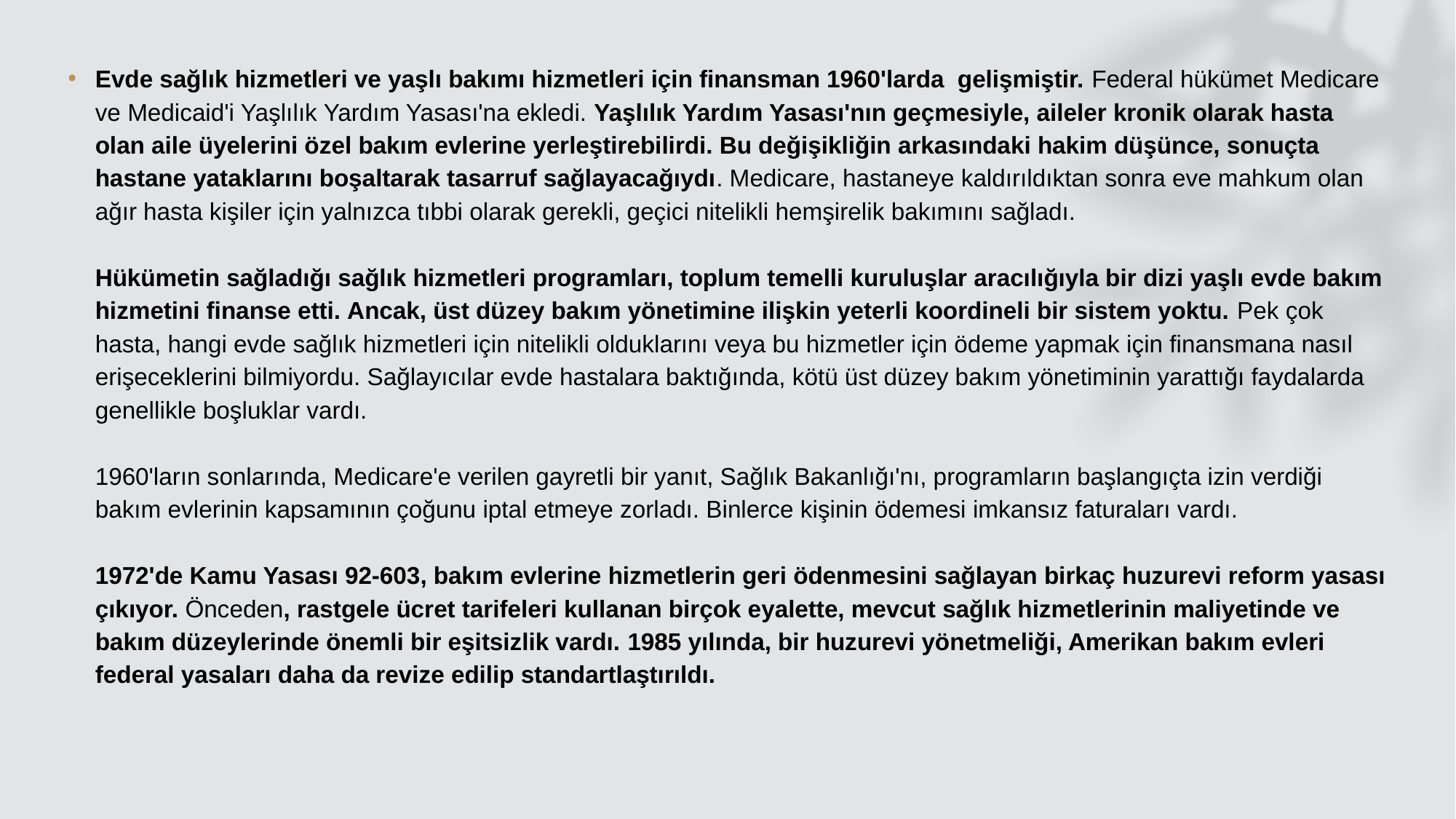

Evde sağlık hizmetleri ve yaşlı bakımı hizmetleri için finansman 1960'larda  gelişmiştir. Federal hükümet Medicare ve Medicaid'i Yaşlılık Yardım Yasası'na ekledi. Yaşlılık Yardım Yasası'nın geçmesiyle, aileler kronik olarak hasta olan aile üyelerini özel bakım evlerine yerleştirebilirdi. Bu değişikliğin arkasındaki hakim düşünce, sonuçta hastane yataklarını boşaltarak tasarruf sağlayacağıydı. Medicare, hastaneye kaldırıldıktan sonra eve mahkum olan ağır hasta kişiler için yalnızca tıbbi olarak gerekli, geçici nitelikli hemşirelik bakımını sağladı.
Hükümetin sağladığı sağlık hizmetleri programları, toplum temelli kuruluşlar aracılığıyla bir dizi yaşlı evde bakım hizmetini finanse etti. Ancak, üst düzey bakım yönetimine ilişkin yeterli koordineli bir sistem yoktu. Pek çok hasta, hangi evde sağlık hizmetleri için nitelikli olduklarını veya bu hizmetler için ödeme yapmak için finansmana nasıl erişeceklerini bilmiyordu. Sağlayıcılar evde hastalara baktığında, kötü üst düzey bakım yönetiminin yarattığı faydalarda genellikle boşluklar vardı.
1960'ların sonlarında, Medicare'e verilen gayretli bir yanıt, Sağlık Bakanlığı'nı, programların başlangıçta izin verdiği bakım evlerinin kapsamının çoğunu iptal etmeye zorladı. Binlerce kişinin ödemesi imkansız faturaları vardı.
1972'de Kamu Yasası 92-603, bakım evlerine hizmetlerin geri ödenmesini sağlayan birkaç huzurevi reform yasası çıkıyor. Önceden, rastgele ücret tarifeleri kullanan birçok eyalette, mevcut sağlık hizmetlerinin maliyetinde ve bakım düzeylerinde önemli bir eşitsizlik vardı. 1985 yılında, bir huzurevi yönetmeliği, Amerikan bakım evleri federal yasaları daha da revize edilip standartlaştırıldı.